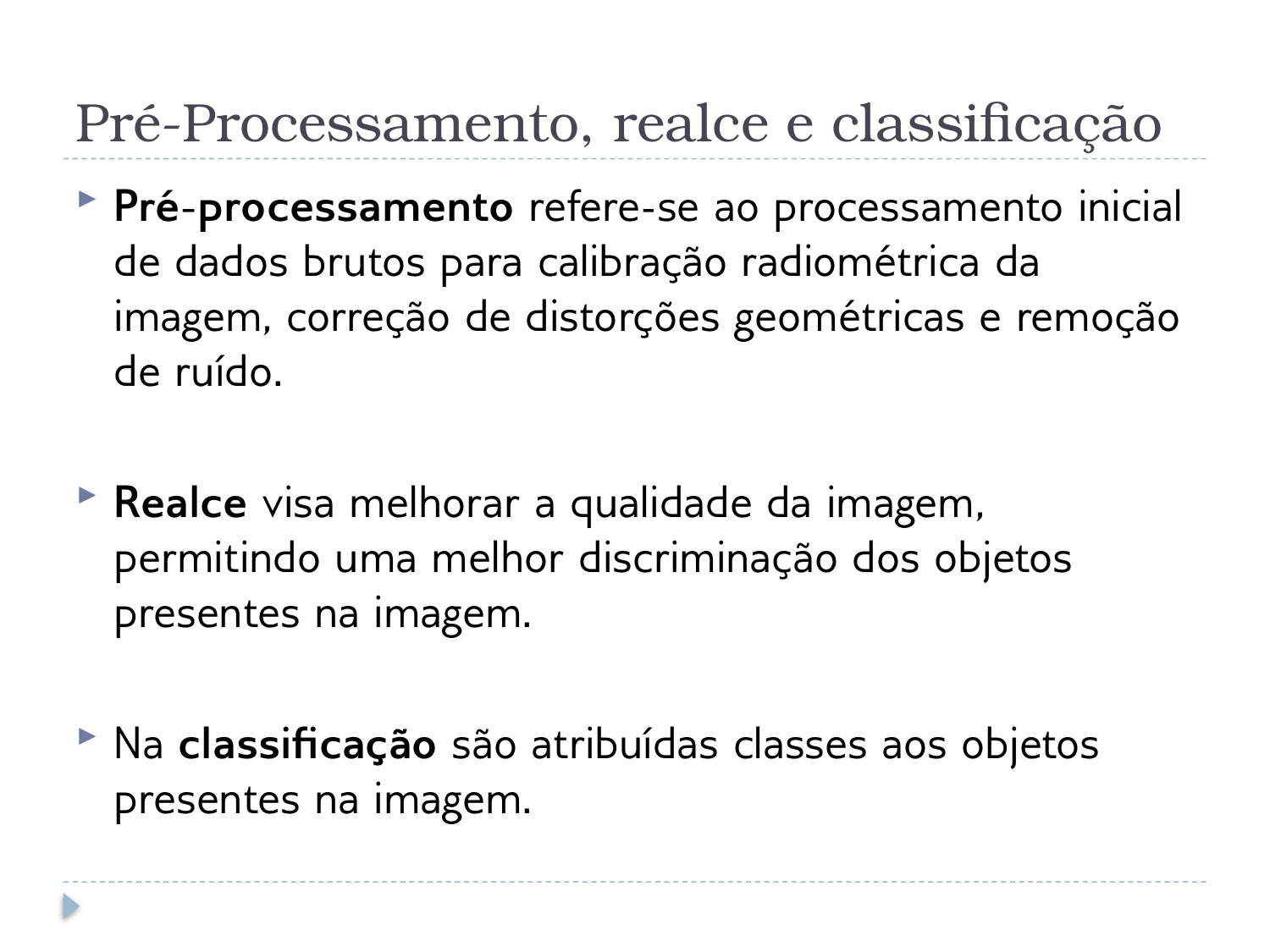

# Pré-Processamento, realce e classificação
Pré-processamento refere-se ao processamento inicial de dados brutos para calibração radiométrica da imagem, correção de distorções geométricas e remoção de ruído.

Realce visa melhorar a qualidade da imagem, permitindo uma melhor discriminação dos objetos presentes na imagem.

Na classificação são atribuídas classes aos objetos presentes na imagem.